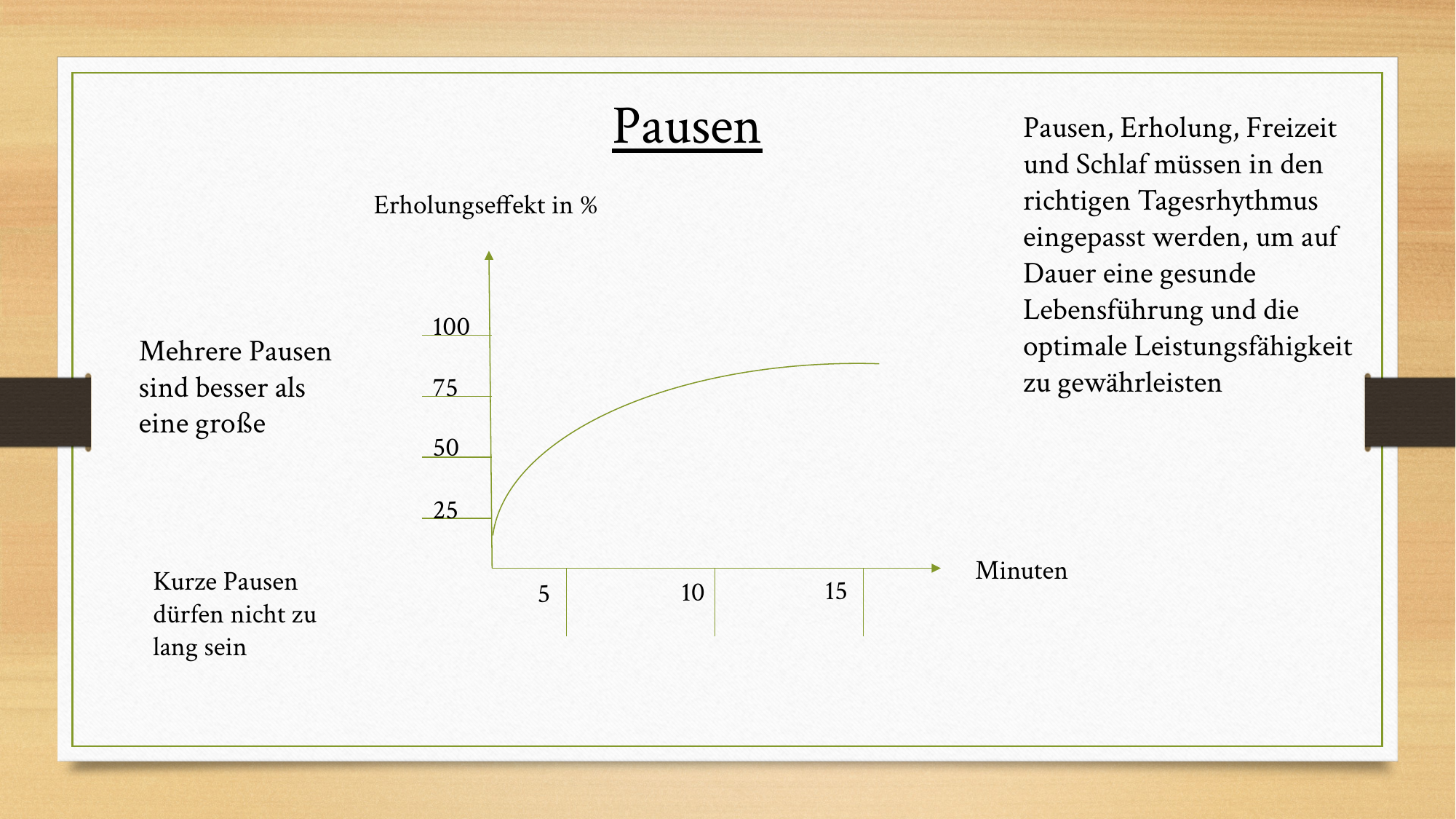

Pausen
Pausen, Erholung, Freizeit und Schlaf müssen in den richtigen Tagesrhythmus eingepasst werden, um auf Dauer eine gesunde Lebensführung und die optimale Leistungsfähigkeit zu gewährleisten
Erholungseffekt in %
100
Mehrere Pausen sind besser als eine große
75

50
25
Minuten
Kurze Pausen dürfen nicht zu lang sein
15
10
5